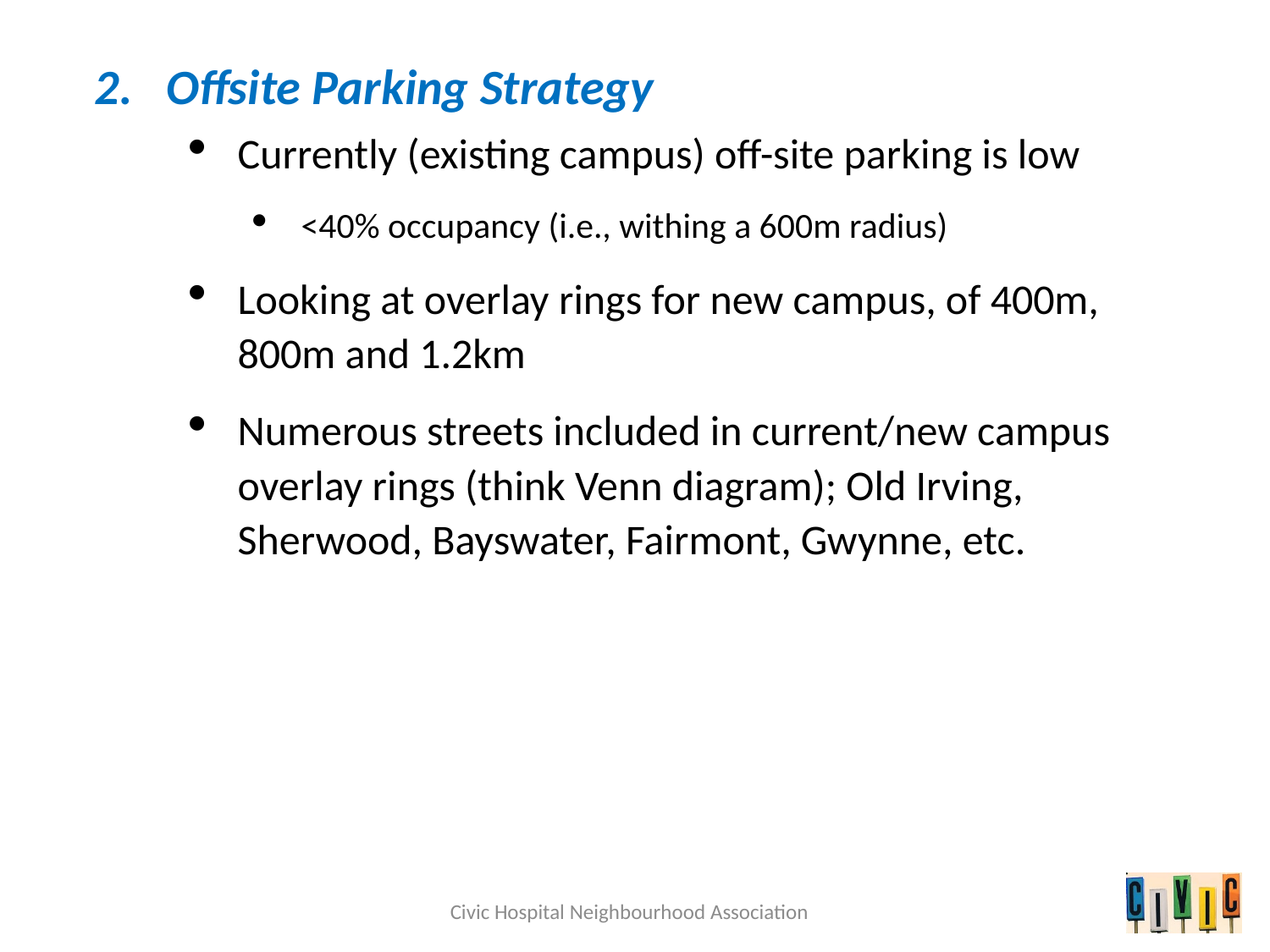

Offsite Parking Strategy
Currently (existing campus) off-site parking is low
<40% occupancy (i.e., withing a 600m radius)
Looking at overlay rings for new campus, of 400m, 800m and 1.2km
Numerous streets included in current/new campus overlay rings (think Venn diagram); Old Irving, Sherwood, Bayswater, Fairmont, Gwynne, etc.
Civic Hospital Neighbourhood Association